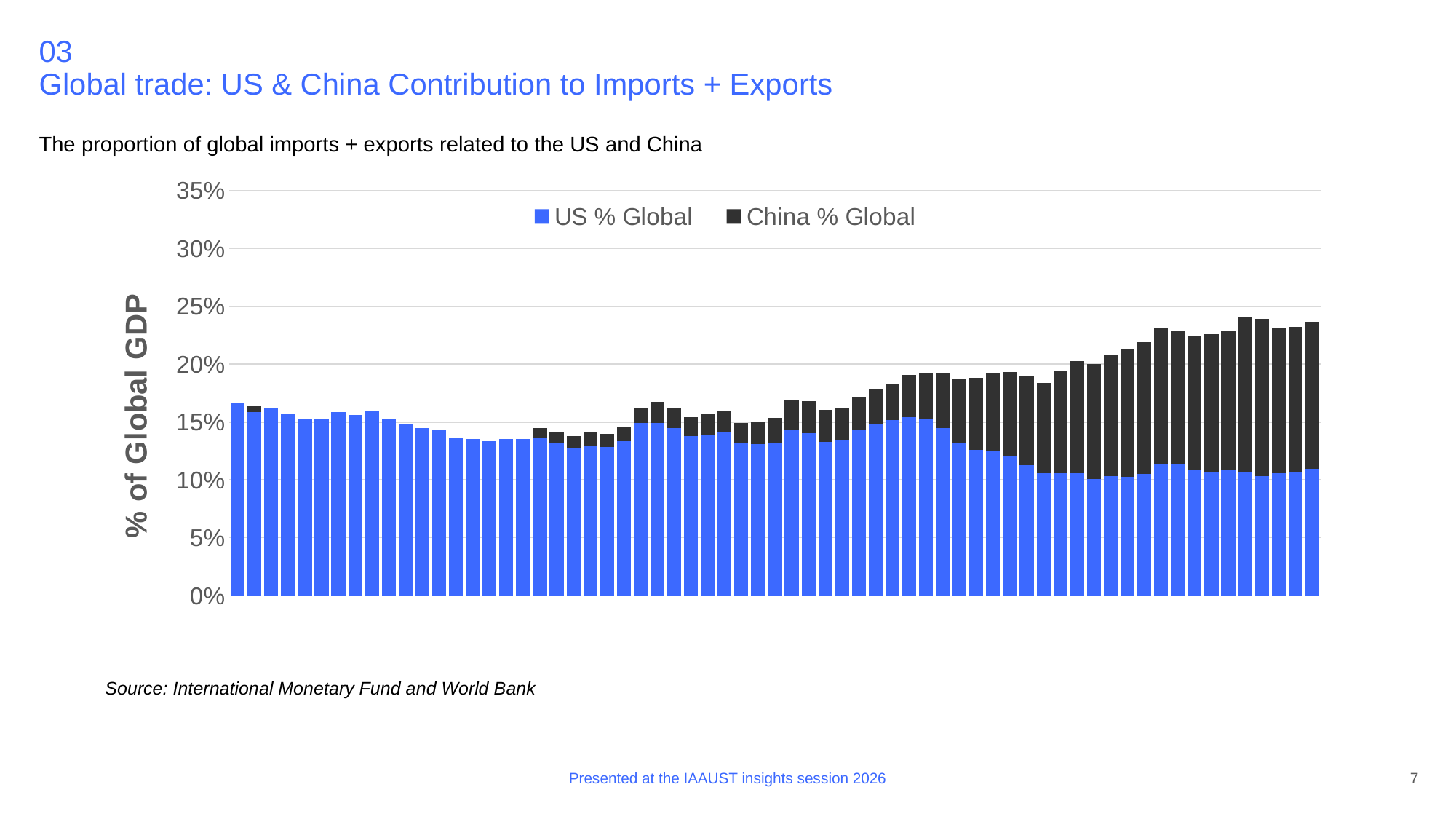

# 03 Global trade: US & China Contribution to Imports + Exports
The proportion of global imports + exports related to the US and China

### Chart

| Category | US % Global | China % Global |
|---|---|---|
| 1960 | 0.1668566476302644 | 0.0 |
| 1961 | 0.15851093435011804 | 0.00491934358463086 |
| 1962 | 0.16163611534333763 | 0.0 |
| 1963 | 0.15684836181434653 | 0.0 |
| 1964 | 0.15320817241501042 | 0.0 |
| 1965 | 0.1527409830275502 | 0.0 |
| 1966 | 0.158824520150701 | 0.0 |
| 1967 | 0.15590722795788367 | 0.0 |
| 1968 | 0.15959986286506722 | 0.0 |
| 1969 | 0.1527497222173144 | 0.0 |
| 1970 | 0.14796584096574486 | 0.0 |
| 1971 | 0.144509653265083 | 0.0 |
| 1972 | 0.14272810604205563 | 0.0 |
| 1973 | 0.13648672496360048 | 0.0 |
| 1974 | 0.13538453536236253 | 0.0 |
| 1975 | 0.1333623834191373 | 0.0 |
| 1976 | 0.13563460078771203 | 0.0 |
| 1977 | 0.13517526868374158 | 0.0 |
| 1978 | 0.13605390517063204 | 0.008439754067037581 |
| 1979 | 0.1321537861696491 | 0.009512516729610917 |
| 1980 | 0.127563370589781 | 0.010046220435027127 |
| 1981 | 0.12973032924722186 | 0.011021806432694882 |
| 1982 | 0.12860810821398733 | 0.01122121600388665 |
| 1983 | 0.13317731304340544 | 0.01228423463467958 |
| 1984 | 0.14900520946758675 | 0.013529136800603385 |
| 1985 | 0.14950788388105982 | 0.01815434727302944 |
| 1986 | 0.14447759154940967 | 0.01783859759620884 |
| 1987 | 0.13767261502974273 | 0.016815305770053385 |
| 1988 | 0.13839525945575076 | 0.01830338803348513 |
| 1989 | 0.14083104286902368 | 0.01841560434320812 |
| 1990 | 0.13216842459608844 | 0.01693449887817472 |
| 1991 | 0.13090015059801052 | 0.01910119848102285 |
| 1992 | 0.13163965382648407 | 0.022052033406460857 |
| 1993 | 0.1426194869403875 | 0.026069321278438775 |
| 1994 | 0.14039052670412266 | 0.027640632624212257 |
| 1995 | 0.1327429351437253 | 0.027558228410362134 |
| 1996 | 0.13503467141050646 | 0.027195393440530038 |
| 1997 | 0.14266221695155937 | 0.02923396793697598 |
| 1998 | 0.14887519844546432 | 0.029691781660915618 |
| 1999 | 0.1515069852985163 | 0.03141633344490933 |
| 2000 | 0.15423550188054538 | 0.03640121664602724 |
| 2001 | 0.15223988499173888 | 0.040647316712910025 |
| 2002 | 0.14460787857216606 | 0.047386437396871706 |
| 2003 | 0.1322961315463982 | 0.05552340277144804 |
| 2004 | 0.12596921753433976 | 0.062094394717026116 |
| 2005 | 0.12468141691433571 | 0.06725931968660717 |
| 2006 | 0.12117390240759483 | 0.07217551326137867 |
| 2007 | 0.11264154074178932 | 0.07700821830516366 |
| 2008 | 0.10574870915979899 | 0.07812788406533712 |
| 2009 | 0.10592683903652148 | 0.08782942187482956 |
| 2010 | 0.10576489882956046 | 0.09688583529530258 |
| 2011 | 0.10086519359070628 | 0.09959761595368873 |
| 2012 | 0.10323500761257628 | 0.104519348608159 |
| 2013 | 0.10249380593446139 | 0.1108925280355226 |
| 2014 | 0.10514468648707516 | 0.11415335134992446 |
| 2015 | 0.11354754778254063 | 0.11771907319413237 |
| 2016 | 0.11316730945186833 | 0.11579777891700362 |
| 2017 | 0.10913034174552658 | 0.11545861363160297 |
| 2018 | 0.10730718721166 | 0.11837515076793906 |
| 2019 | 0.10855151683059427 | 0.11982847443343124 |
| 2020 | 0.10727957048015853 | 0.13285687193724474 |
| 2021 | 0.10303225880003777 | 0.1358371324731421 |
| 2022 | 0.10584858085539842 | 0.12603367491122436 |
| 2023 | 0.10682935120892657 | 0.12529326296319598 |
| 2024 | 0.1098160000880279 | 0.1270005651669864 |
Source: International Monetary Fund and World Bank
Presented at the IAAUST insights session 2026
7